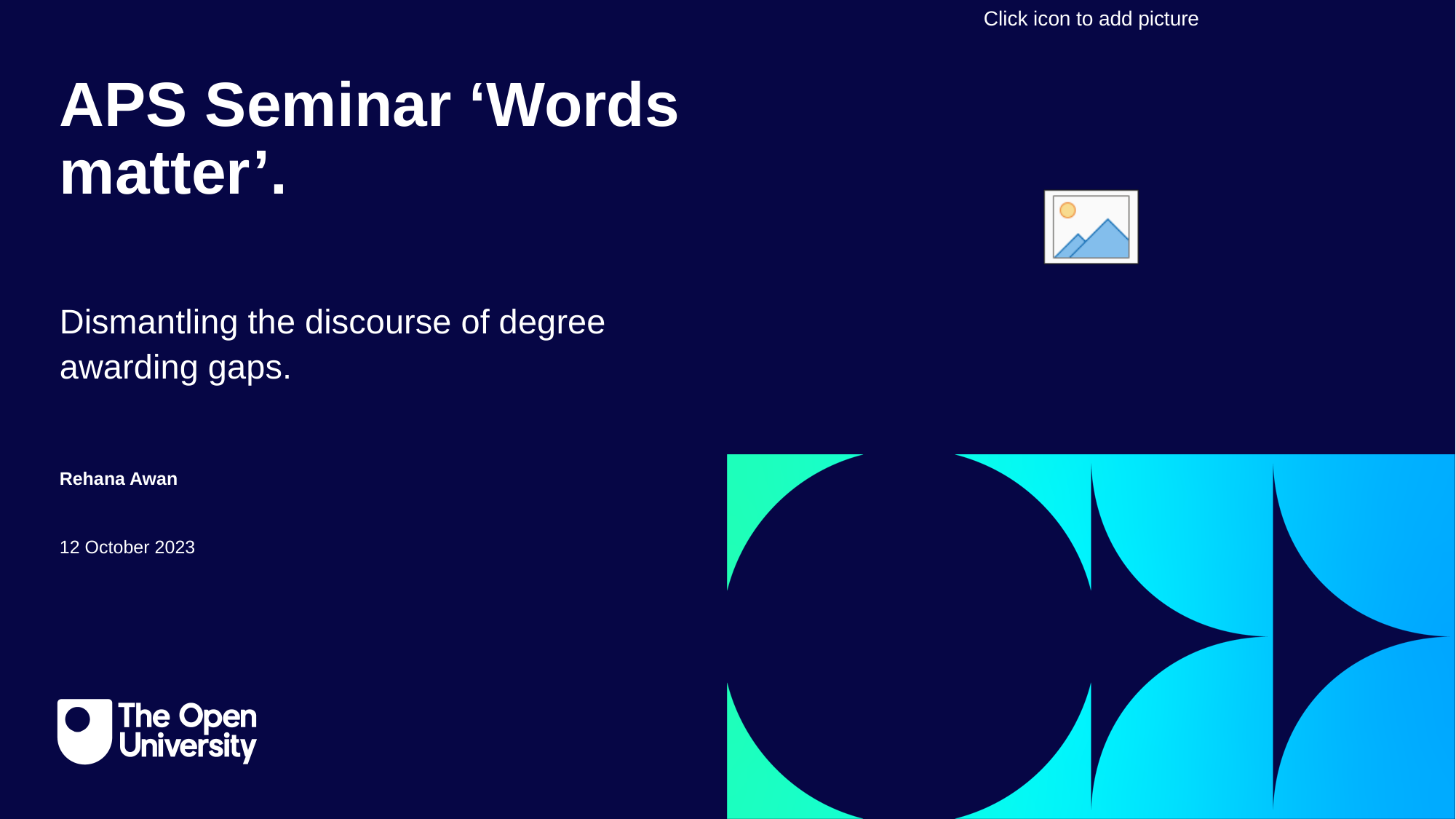

Intro Slide Title 1
APS Seminar ‘Words matter’.
Dismantling the discourse of degree awarding gaps.

Rehana Awan
12 October 2023